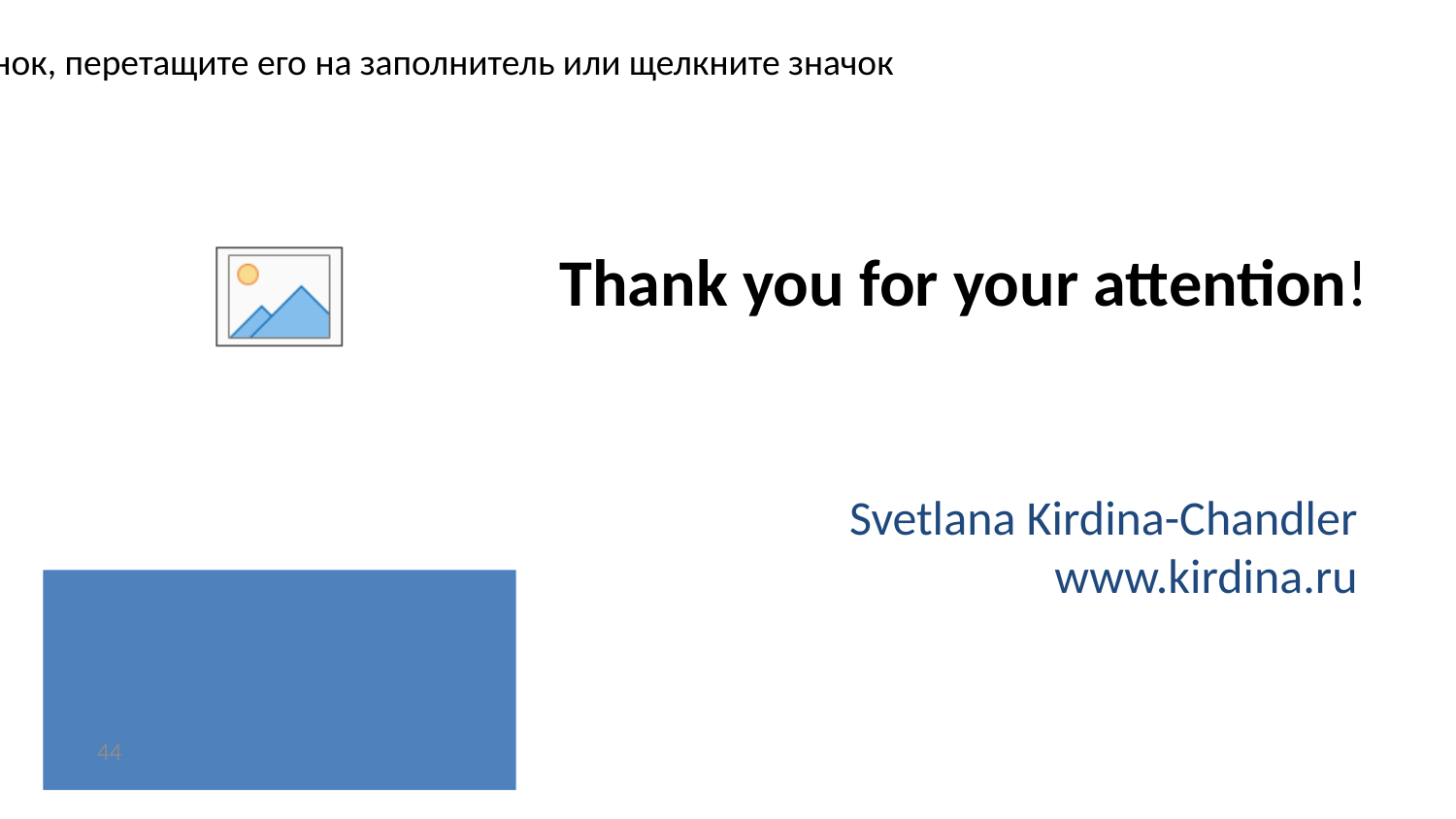

# Thank you for your attention!

Svetlana Kirdina-Chandler
www.kirdina.ru
44